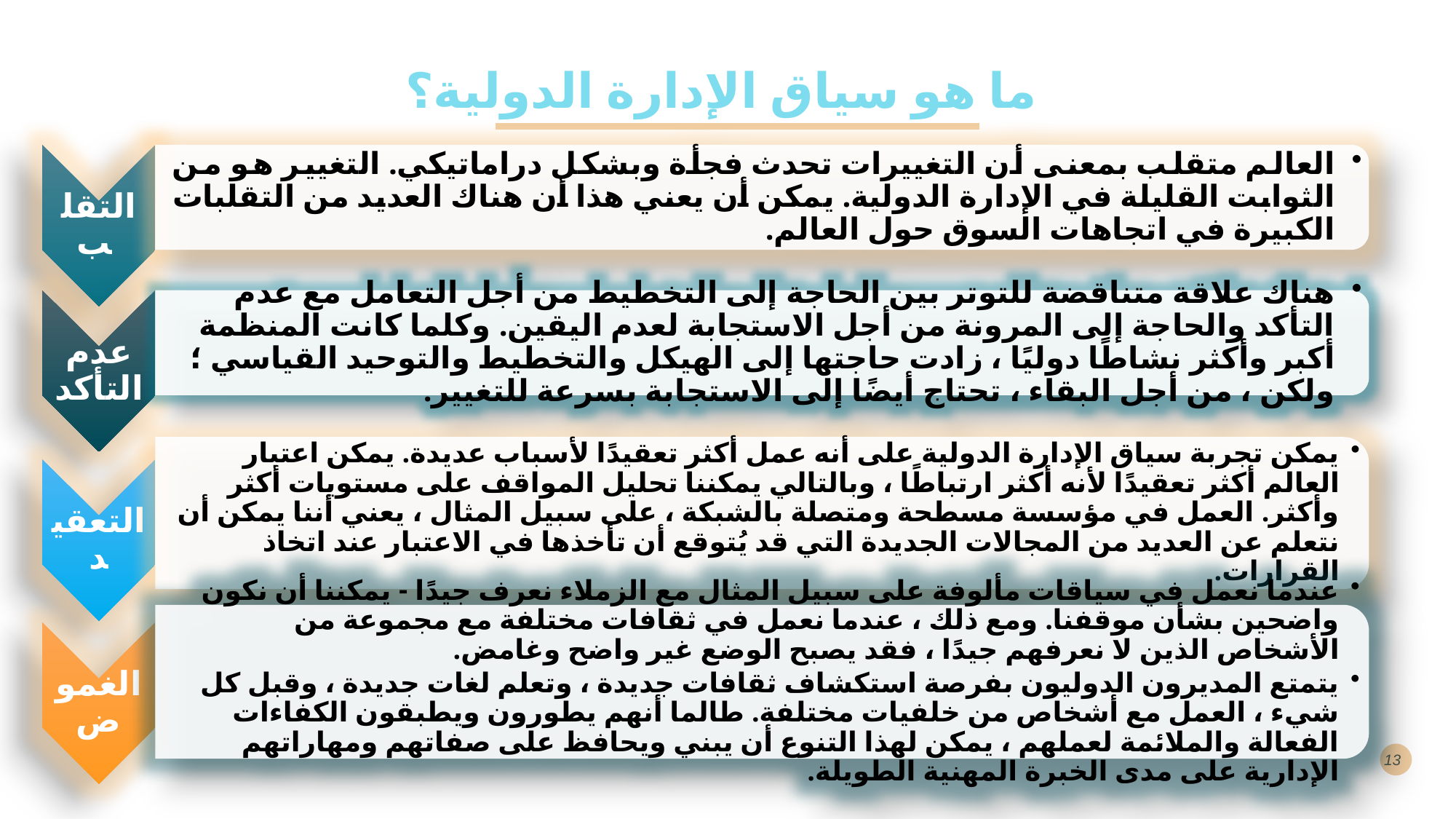

# ما هو سياق الإدارة الدولية؟

التقلب
العالم متقلب بمعنى أن التغييرات تحدث فجأة وبشكل دراماتيكي. التغيير هو من الثوابت القليلة في الإدارة الدولية. يمكن أن يعني هذا أن هناك العديد من التقلبات الكبيرة في اتجاهات السوق حول العالم.
عدم التأكد
هناك علاقة متناقضة للتوتر بين الحاجة إلى التخطيط من أجل التعامل مع عدم التأكد والحاجة إلى المرونة من أجل الاستجابة لعدم اليقين. وكلما كانت المنظمة أكبر وأكثر نشاطًا دوليًا ، زادت حاجتها إلى الهيكل والتخطيط والتوحيد القياسي ؛ ولكن ، من أجل البقاء ، تحتاج أيضًا إلى الاستجابة بسرعة للتغيير.
التعقيد
يمكن تجربة سياق الإدارة الدولية على أنه عمل أكثر تعقيدًا لأسباب عديدة. يمكن اعتبار العالم أكثر تعقيدًا لأنه أكثر ارتباطًا ، وبالتالي يمكننا تحليل المواقف على مستويات أكثر وأكثر. العمل في مؤسسة مسطحة ومتصلة بالشبكة ، على سبيل المثال ، يعني أننا يمكن أن نتعلم عن العديد من المجالات الجديدة التي قد يُتوقع أن تأخذها في الاعتبار عند اتخاذ القرارات.
الغموض
عندما نعمل في سياقات مألوفة على سبيل المثال مع الزملاء نعرف جيدًا - يمكننا أن نكون واضحين بشأن موقفنا. ومع ذلك ، عندما نعمل في ثقافات مختلفة مع مجموعة من الأشخاص الذين لا نعرفهم جيدًا ، فقد يصبح الوضع غير واضح وغامض.
يتمتع المديرون الدوليون بفرصة استكشاف ثقافات جديدة ، وتعلم لغات جديدة ، وقبل كل شيء ، العمل مع أشخاص من خلفيات مختلفة. طالما أنهم يطورون ويطبقون الكفاءات الفعالة والملائمة لعملهم ، يمكن لهذا التنوع أن يبني ويحافظ على صفاتهم ومهاراتهم الإدارية على مدى الخبرة المهنية الطويلة.

13